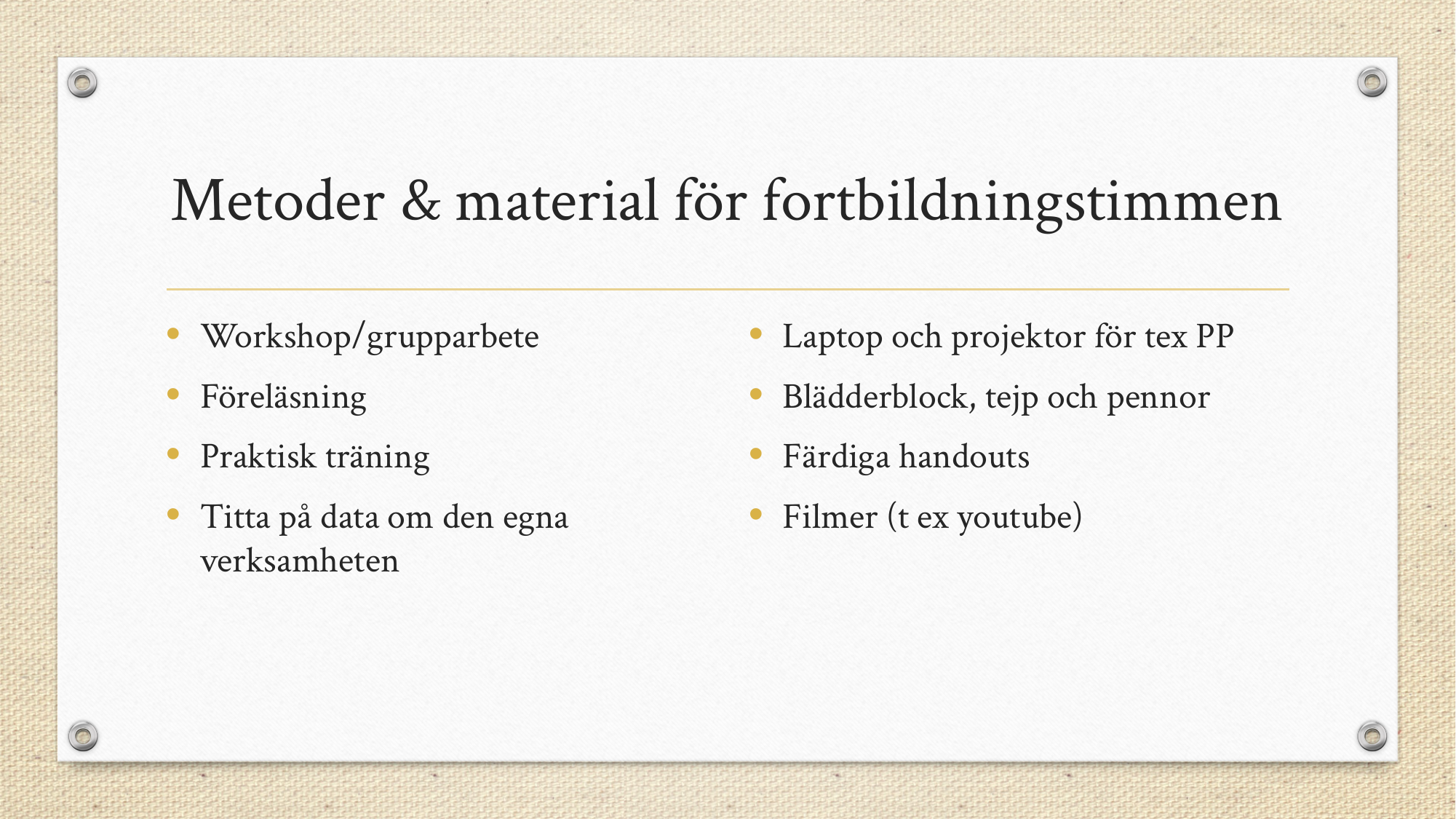

# Metoder & material för fortbildningstimmen
Workshop/grupparbete
Föreläsning
Praktisk träning
Titta på data om den egna verksamheten
Laptop och projektor för tex PP
Blädderblock, tejp och pennor
Färdiga handouts
Filmer (t ex youtube)